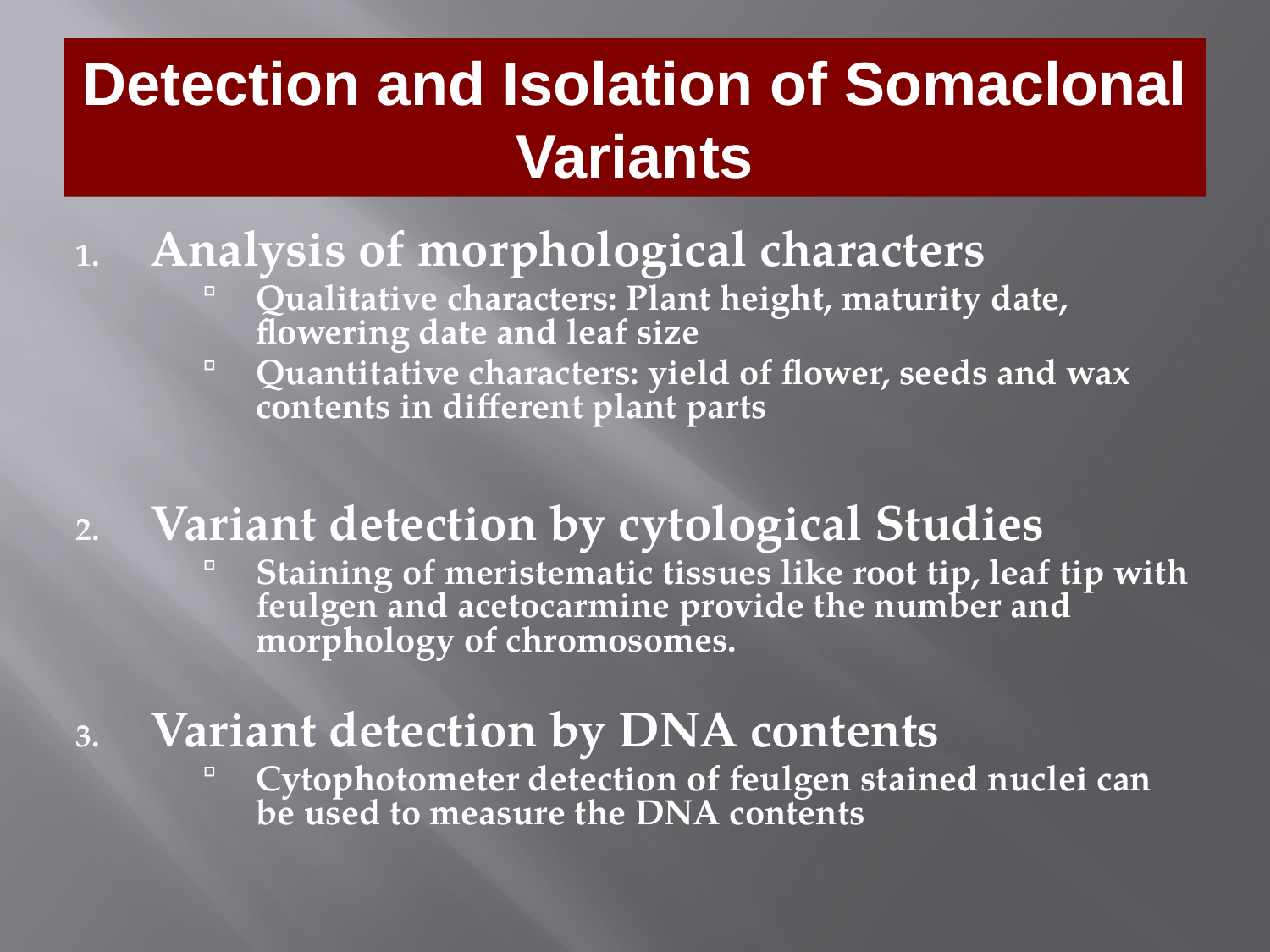

# Detection and Isolation of Somaclonal Variants
Analysis of morphological characters
Qualitative characters: Plant height, maturity date, flowering date and leaf size
Quantitative characters: yield of flower, seeds and wax contents in different plant parts

Variant detection by cytological Studies
Staining of meristematic tissues like root tip, leaf tip with feulgen and acetocarmine provide the number and morphology of chromosomes.

Variant detection by DNA contents
Cytophotometer detection of feulgen stained nuclei can be used to measure the DNA contents